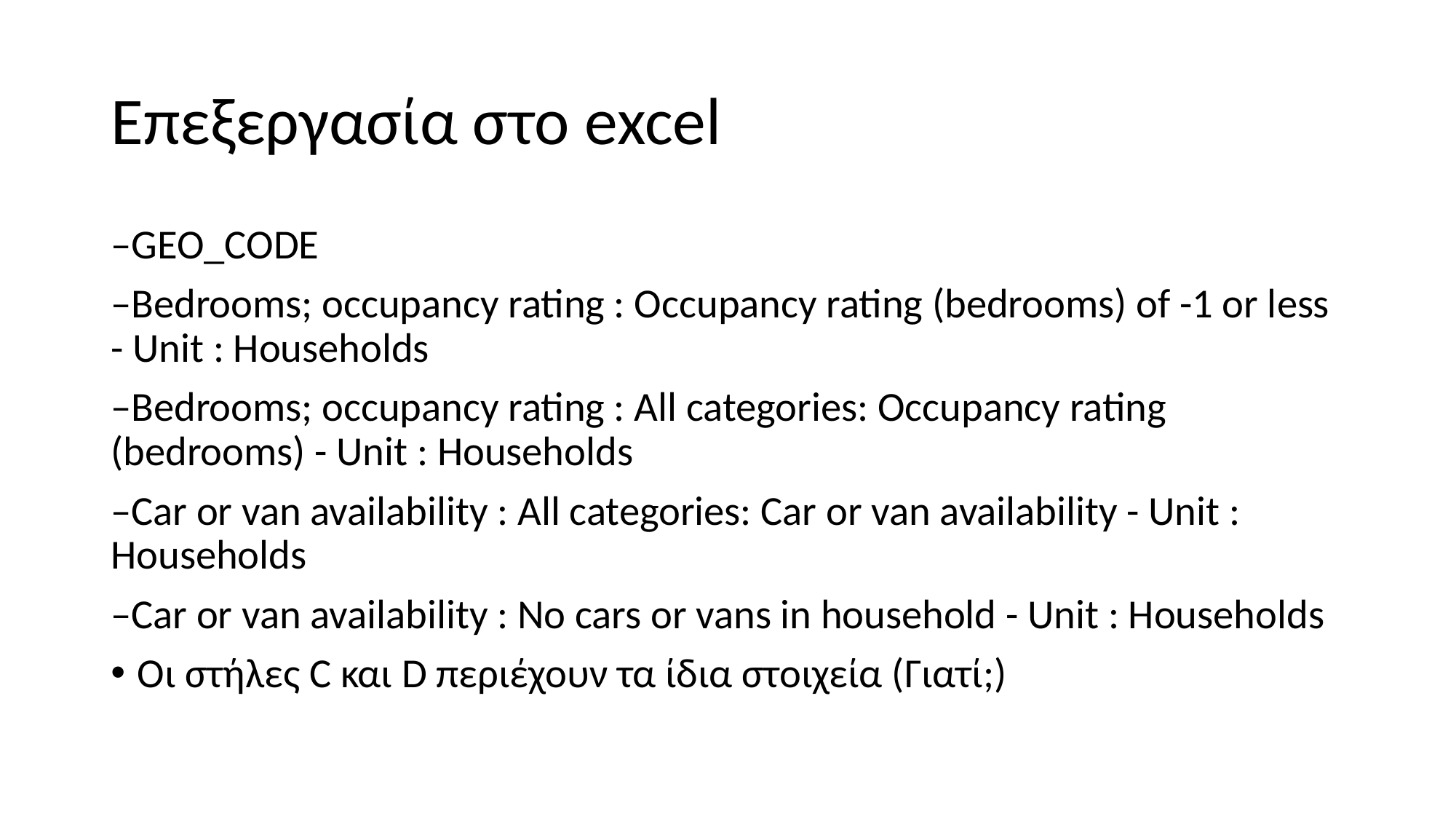

# Επεξεργασία στο excel
–GEO_CODE
–Bedrooms; occupancy rating : Occupancy rating (bedrooms) of -1 or less - Unit : Households
–Bedrooms; occupancy rating : All categories: Occupancy rating (bedrooms) - Unit : Households
–Car or van availability : All categories: Car or van availability - Unit : Households
–Car or van availability : No cars or vans in household - Unit : Households
Οι στήλες C και D περιέχουν τα ίδια στοιχεία (Γιατί;)